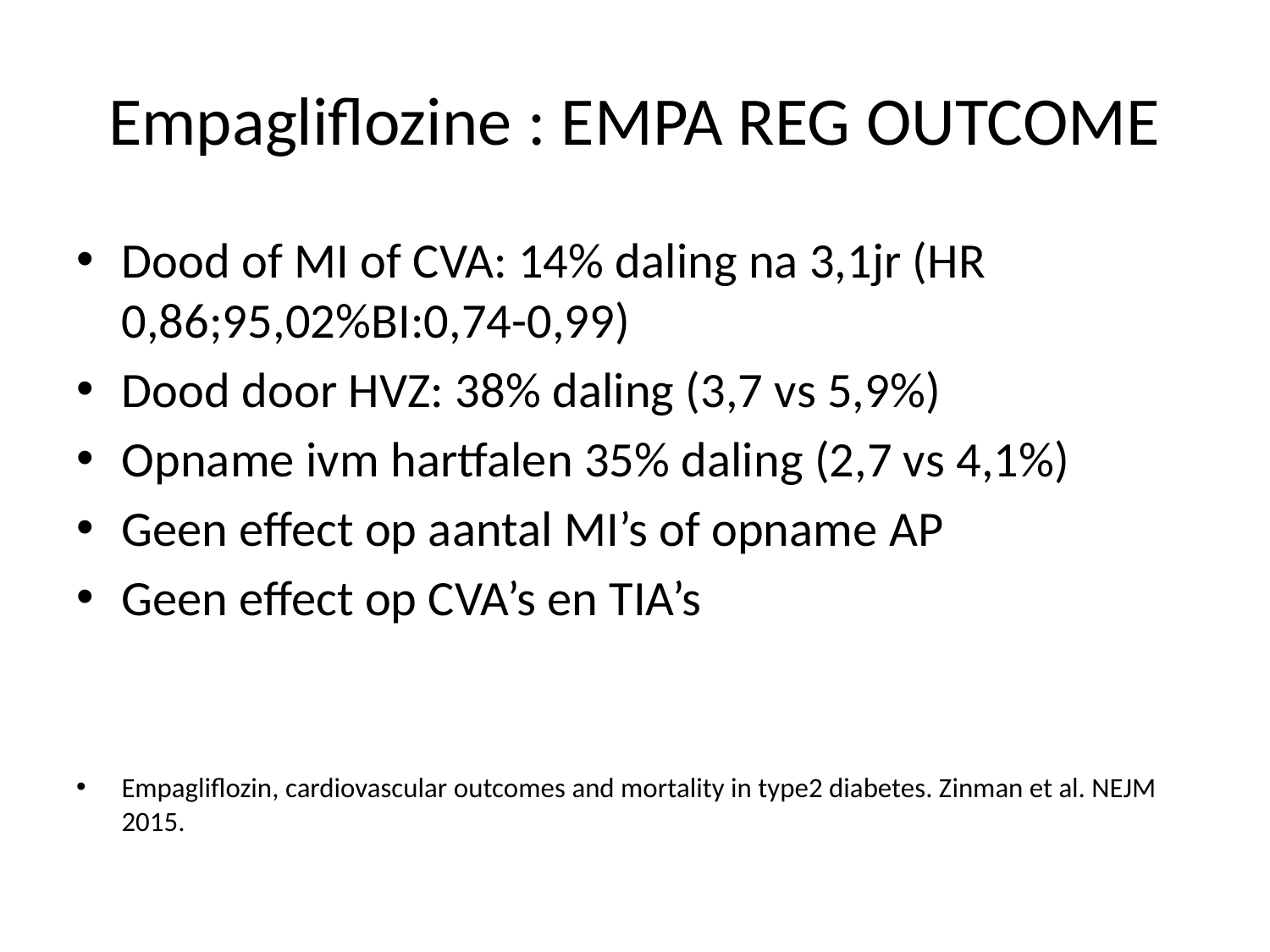

# Empagliflozine : EMPA REG OUTCOME
Dood of MI of CVA: 14% daling na 3,1jr (HR 0,86;95,02%BI:0,74-0,99)
Dood door HVZ: 38% daling (3,7 vs 5,9%)
Opname ivm hartfalen 35% daling (2,7 vs 4,1%)
Geen effect op aantal MI’s of opname AP
Geen effect op CVA’s en TIA’s

Empagliflozin, cardiovascular outcomes and mortality in type2 diabetes. Zinman et al. NEJM 2015.